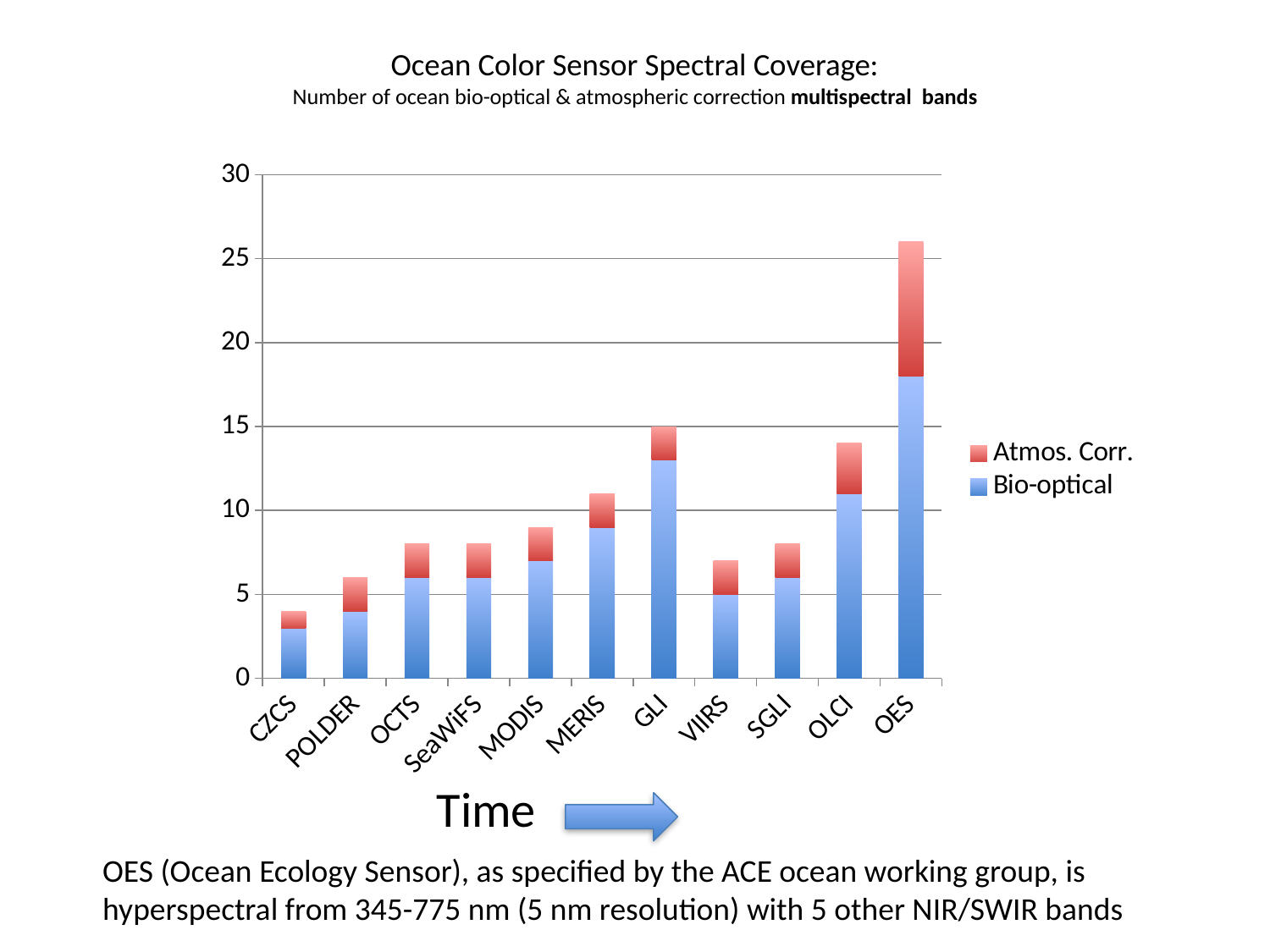

Ocean Color Sensor Spectral Coverage:
Number of ocean bio-optical & atmospheric correction multispectral  bands

### Chart

| Category |  |  |
|---|---|---|
| CZCS | 3.0 | 1.0 |
| POLDER | 4.0 | 2.0 |
| OCTS | 6.0 | 2.0 |
| SeaWiFS | 6.0 | 2.0 |
| MODIS | 7.0 | 2.0 |
| MERIS | 9.0 | 2.0 |
| GLI | 13.0 | 2.0 |
| VIIRS | 5.0 | 2.0 |
| SGLI | 6.0 | 2.0 |
| OLCI | 11.0 | 3.0 |
| OES | 18.0 | 8.0 |
Time

OES (Ocean Ecology Sensor), as specified by the ACE ocean working group, is hyperspectral from 345-775 nm (5 nm resolution) with 5 other NIR/SWIR bands